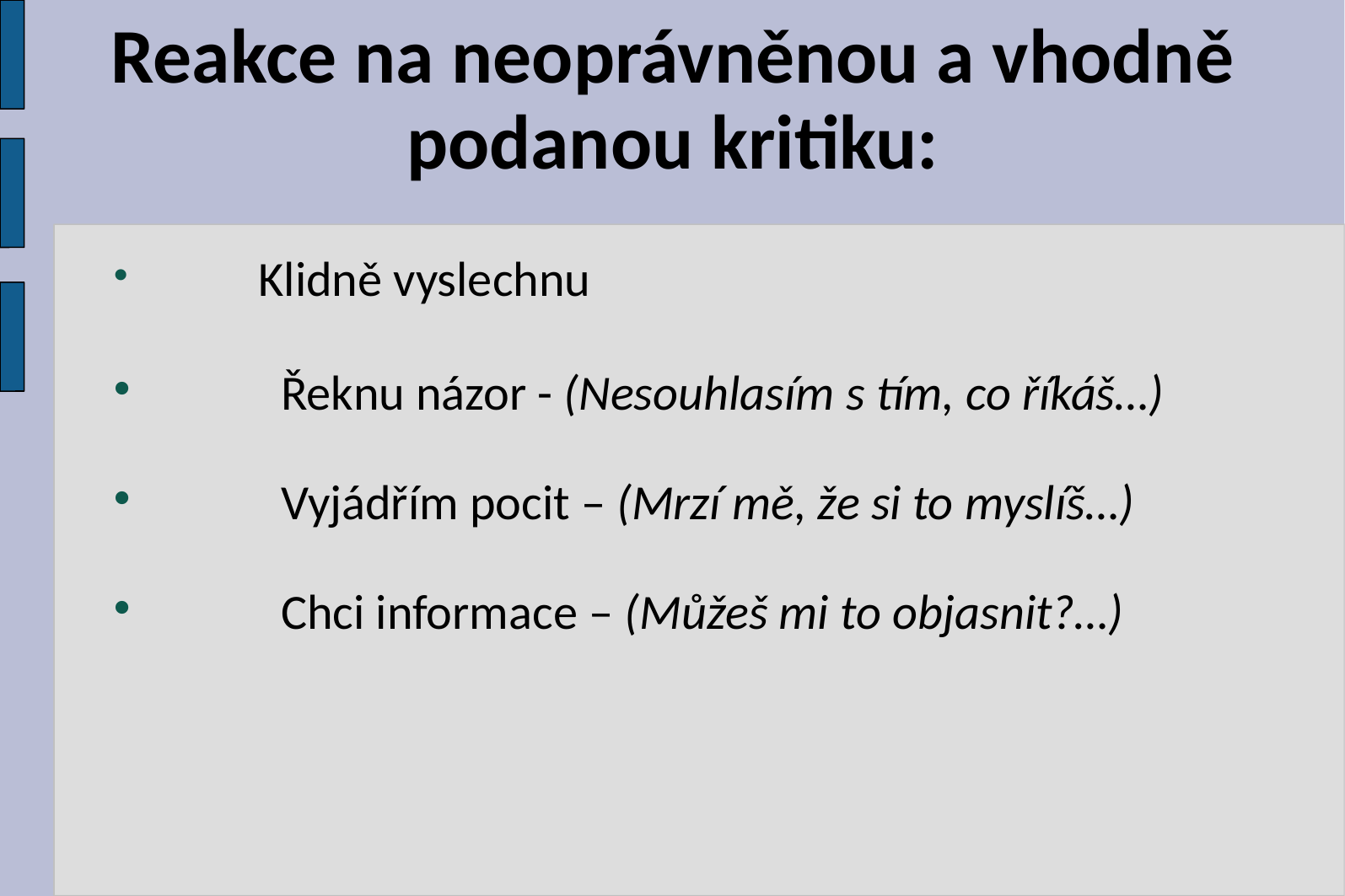

# Reakce na neoprávněnou a vhodně podanou kritiku:
	Klidně vyslechnu
	  Řeknu názor - (Nesouhlasím s tím, co říkáš…)
	  Vyjádřím pocit – (Mrzí mě, že si to myslíš…)
	  Chci informace – (Můžeš mi to objasnit?…)